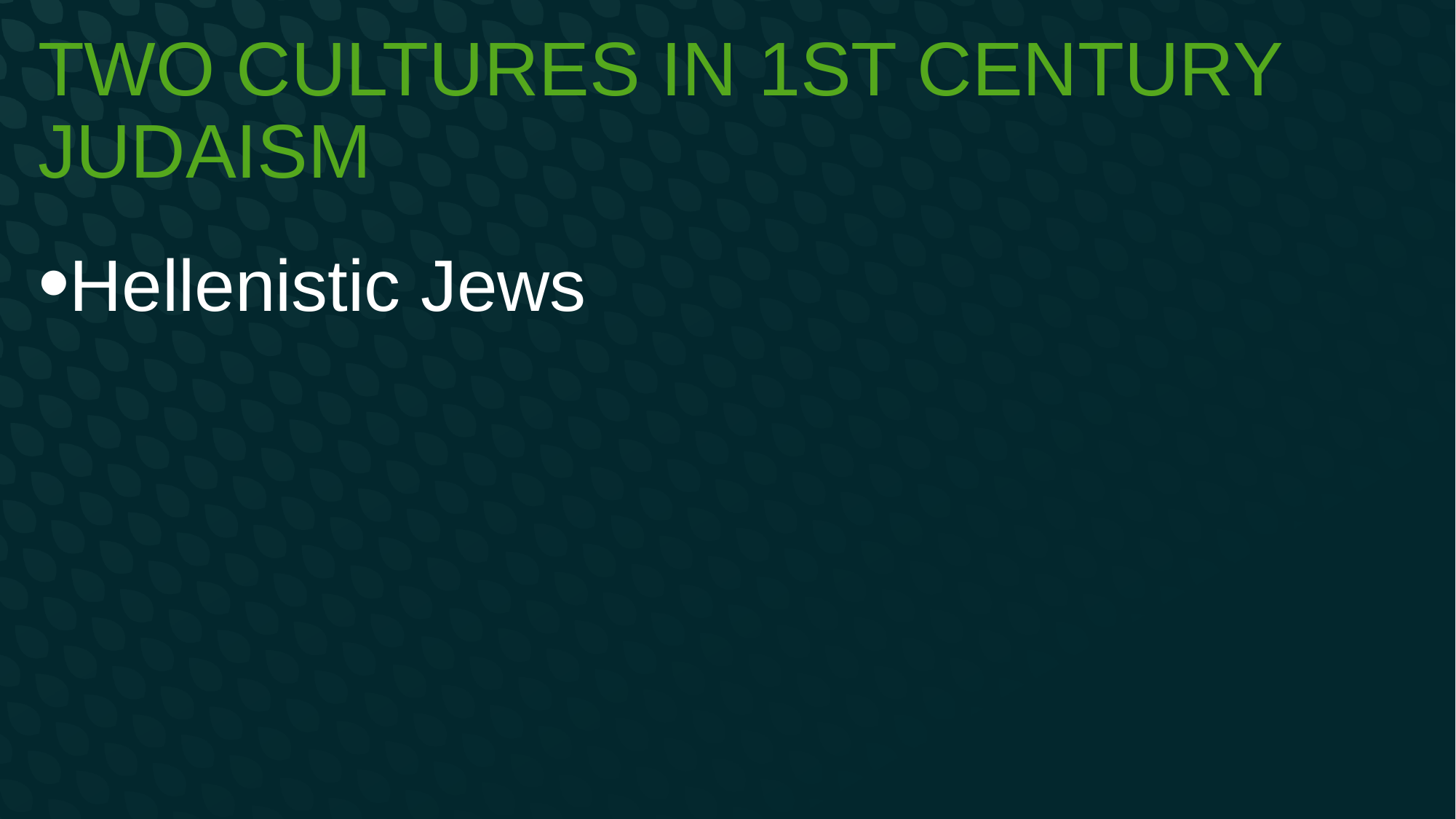

# Two cultures in 1st Century Judaism
Hellenistic Jews